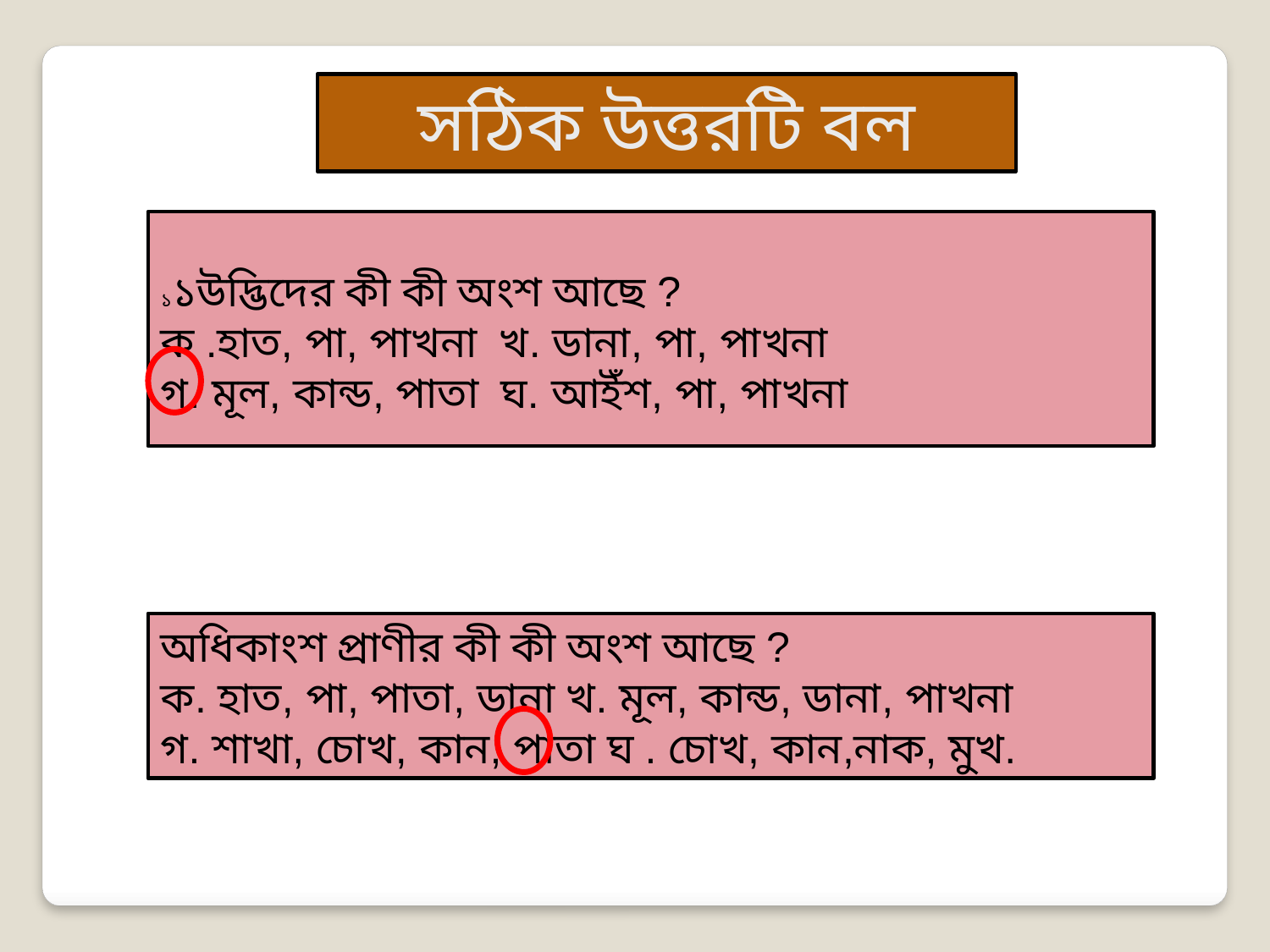

সঠিক উত্তরটি বল

১১উদ্ভিদের কী কী অংশ আছে ?
ক .হাত, পা, পাখনা  খ. ডানা, পা, পাখনা
গ. মূল, কান্ড, পাতা  ঘ. আইঁশ, পা, পাখনা

অধিকাংশ প্রাণীর কী কী অংশ আছে ?
ক. হাত, পা, পাতা, ডানা খ. মূল, কান্ড, ডানা, পাখনা
গ. শাখা, চোখ, কান, পাতা ঘ . চোখ, কান,নাক, মুখ.